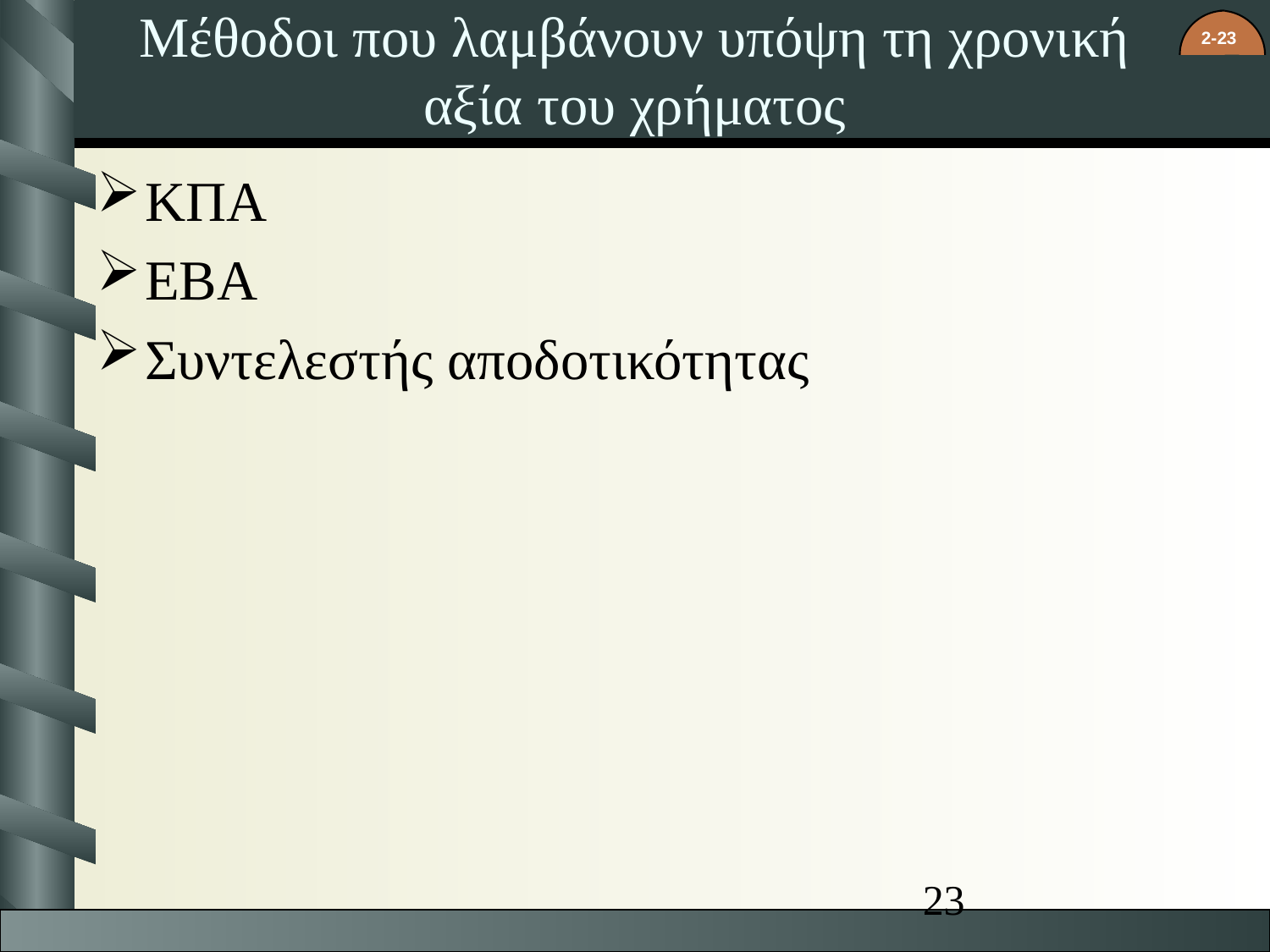

# Μέθοδοι που λαμβάνουν υπόψη τη χρονική αξία του χρήματος
ΚΠΑ
ΕΒΑ
Συντελεστής αποδοτικότητας
23